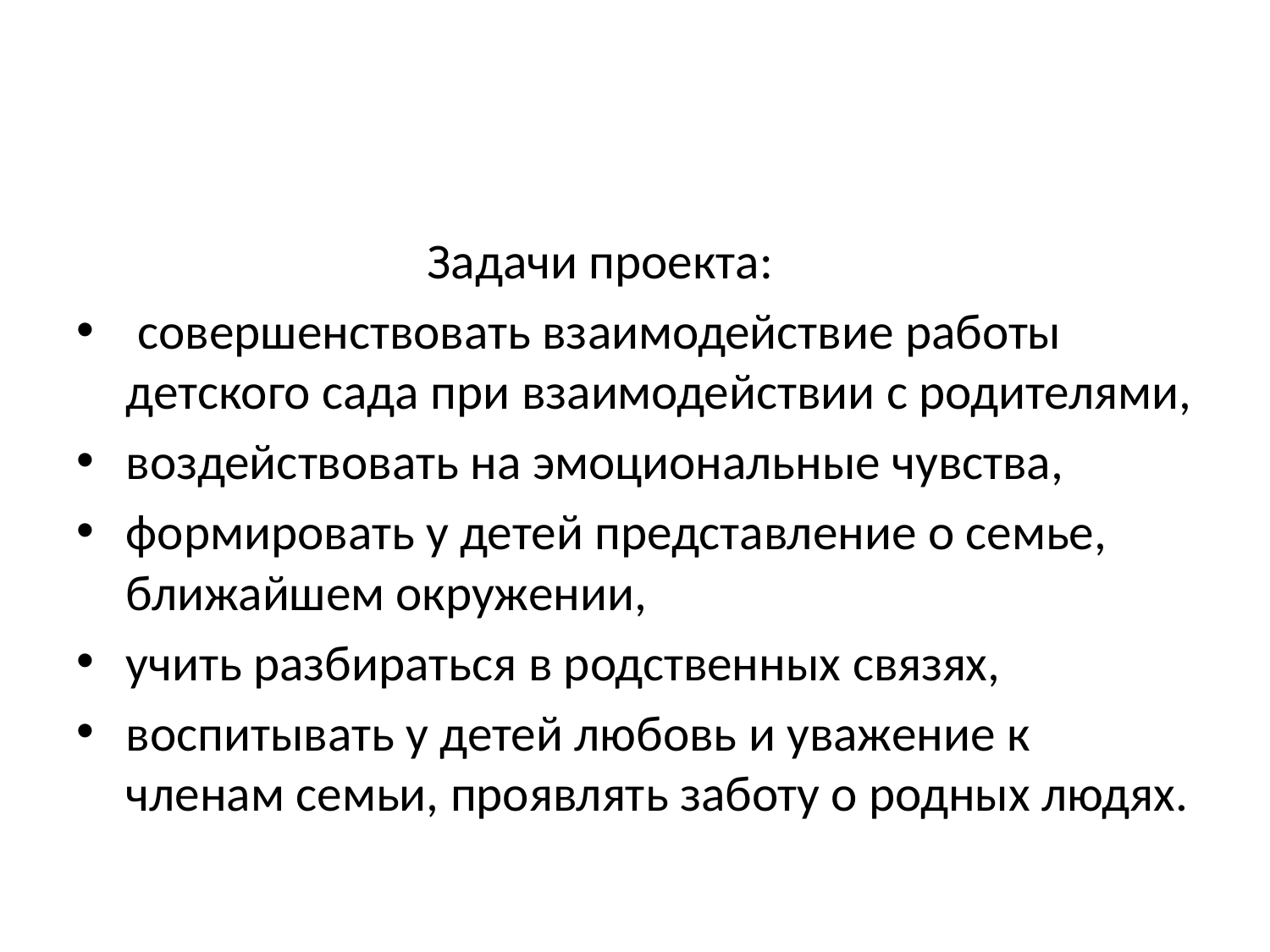

#
 Задачи проекта:
 совершенствовать взаимодействие работы детского сада при взаимодействии с родителями,
воздействовать на эмоциональные чувства,
формировать у детей представление о семье, ближайшем окружении,
учить разбираться в родственных связях,
воспитывать у детей любовь и уважение к членам семьи, проявлять заботу о родных людях.